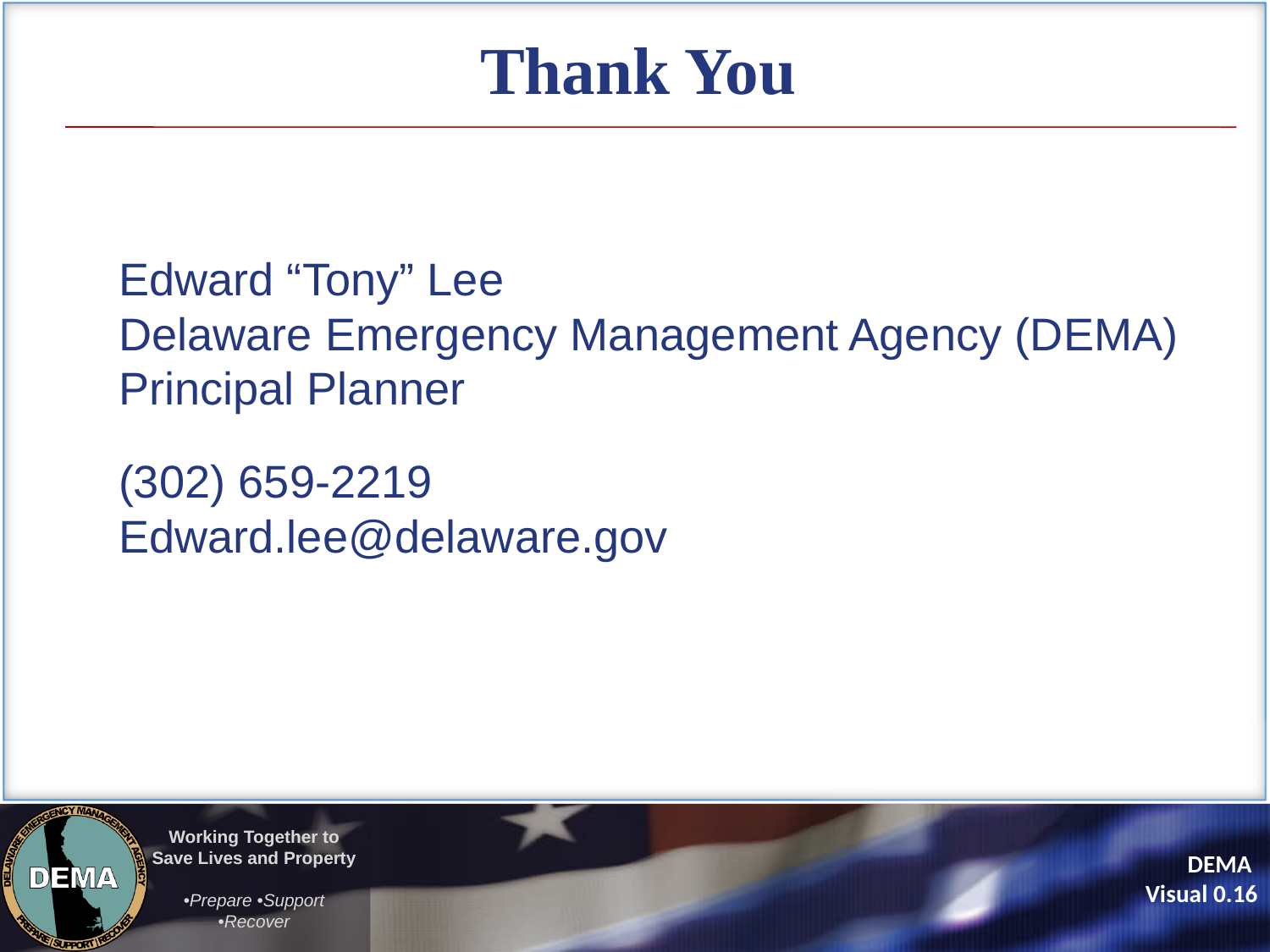

# Thank You
Edward “Tony” Lee
Delaware Emergency Management Agency (DEMA)
Principal Planner

(302) 659-2219
Edward.lee@delaware.gov